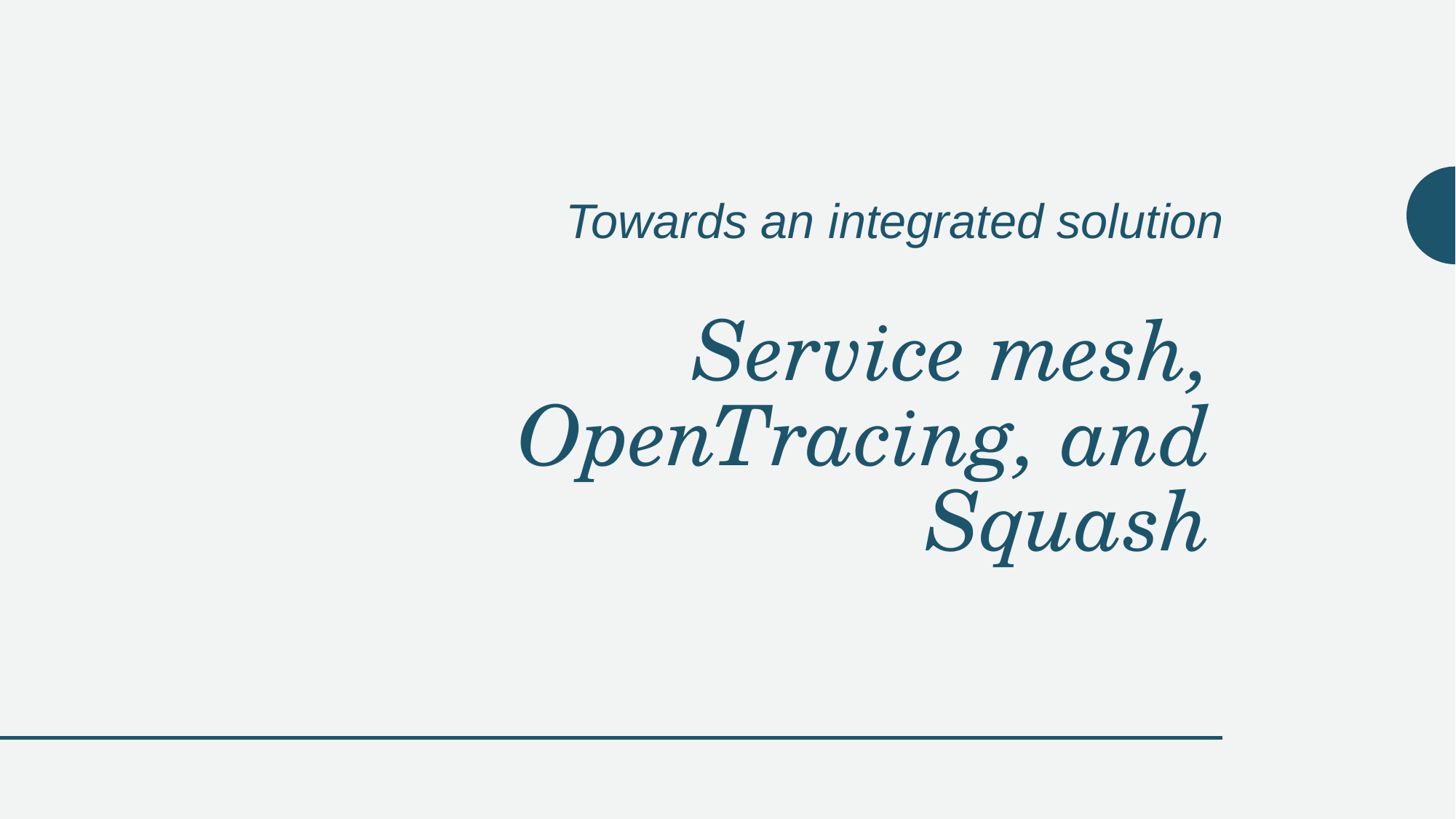

Towards an integrated solution
# Service mesh, OpenTracing, and Squash